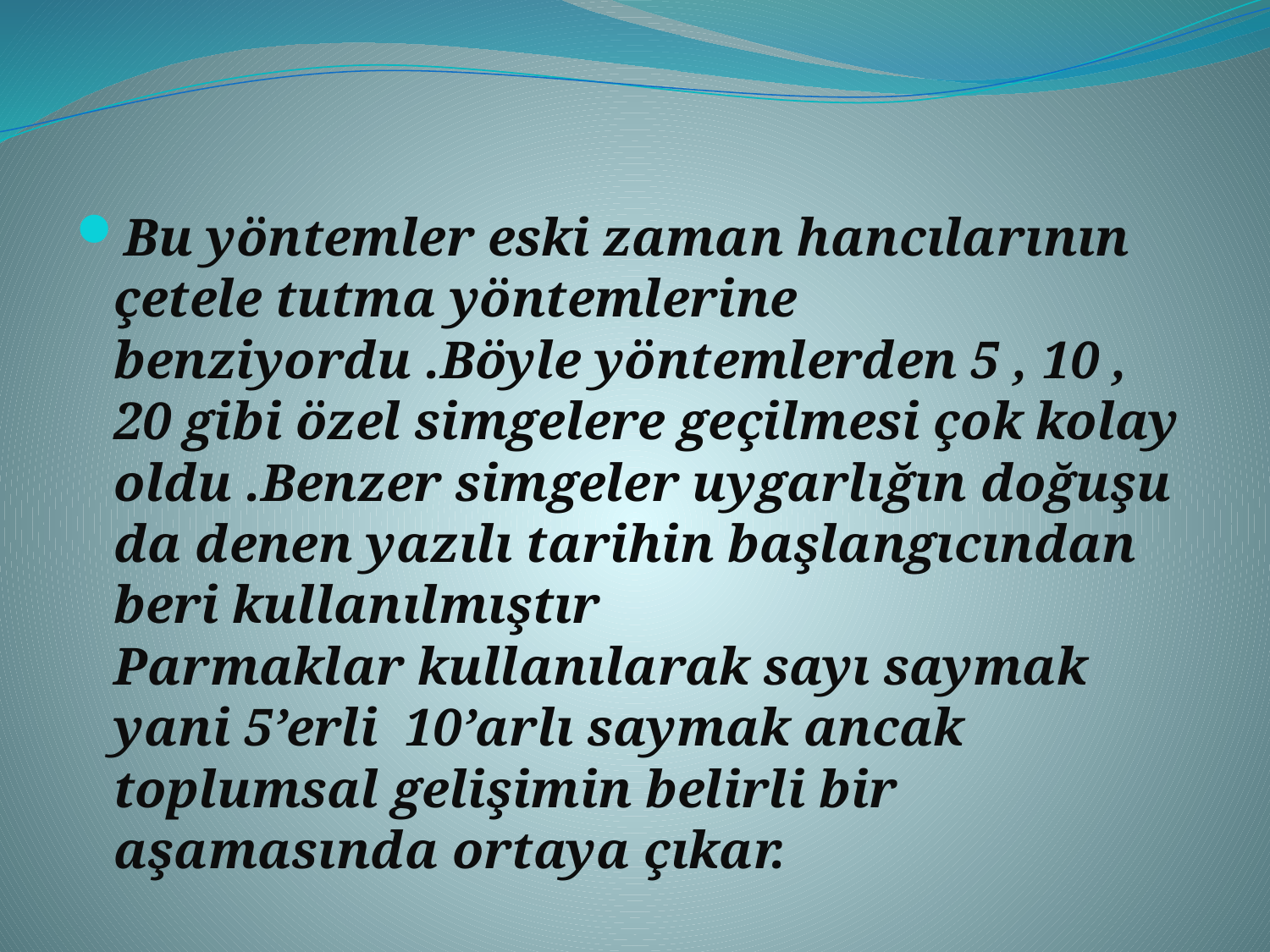

Bu yöntemler eski zaman hancılarının çetele tutma yöntemlerine benziyordu .Böyle yöntemlerden 5 , 10 , 20 gibi özel simgelere geçilmesi çok kolay oldu .Benzer simgeler uygarlığın doğuşu da denen yazılı tarihin başlangıcından beri kullanılmıştır
Parmaklar kullanılarak sayı saymak yani 5’erli  10’arlı saymak ancak toplumsal gelişimin belirli bir aşamasında ortaya çıkar.